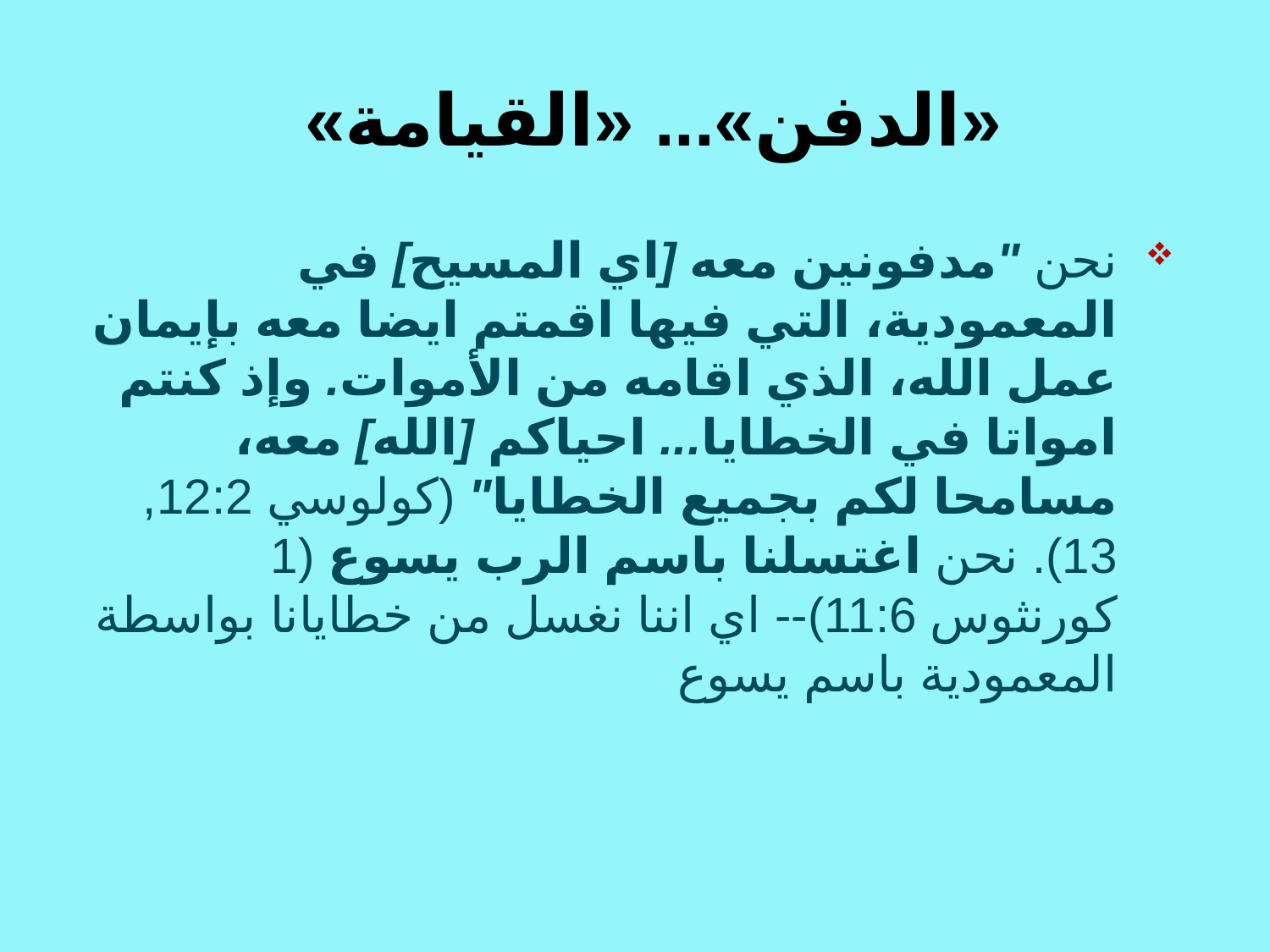

# «الدفن»... «القيامة»
نحن "مدفونين معه [اي المسيح] في المعمودية، التي فيها اقمتم ايضا معه بإيمان عمل الله، الذي اقامه من الأموات. وإذ كنتم امواتا في الخطايا... احياكم [الله] معه، مسامحا لكم بجميع الخطايا" (كولوسي 12:2, 13). نحن اغتسلنا باسم الرب يسوع (1 كورنثوس 11:6)-- اي اننا نغسل من خطايانا بواسطة المعمودية باسم يسوع